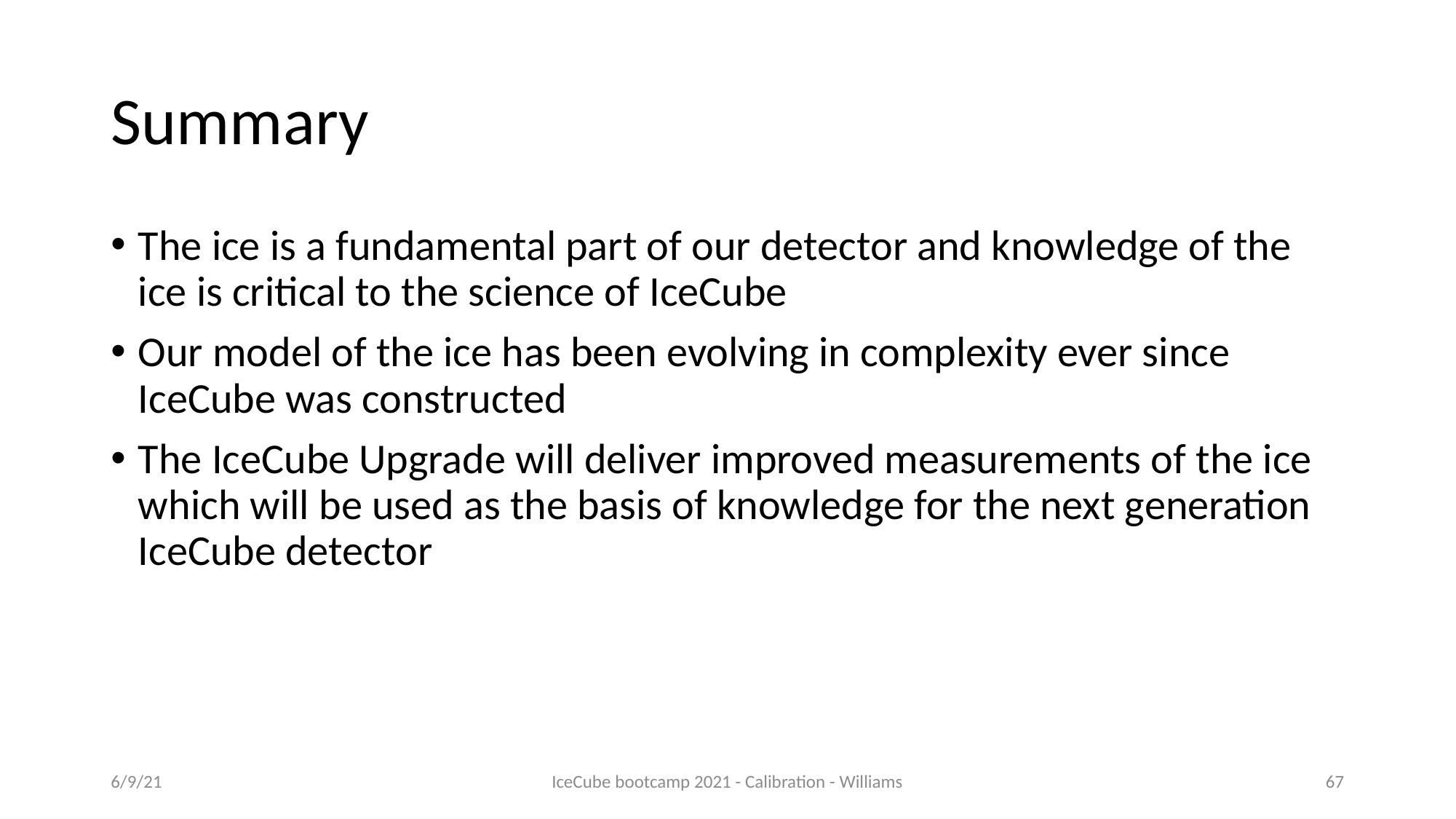

# Summary
The ice is a fundamental part of our detector and knowledge of the ice is critical to the science of IceCube
Our model of the ice has been evolving in complexity ever since IceCube was constructed
The IceCube Upgrade will deliver improved measurements of the ice which will be used as the basis of knowledge for the next generation IceCube detector
6/9/21
IceCube bootcamp 2021 - Calibration - Williams
67